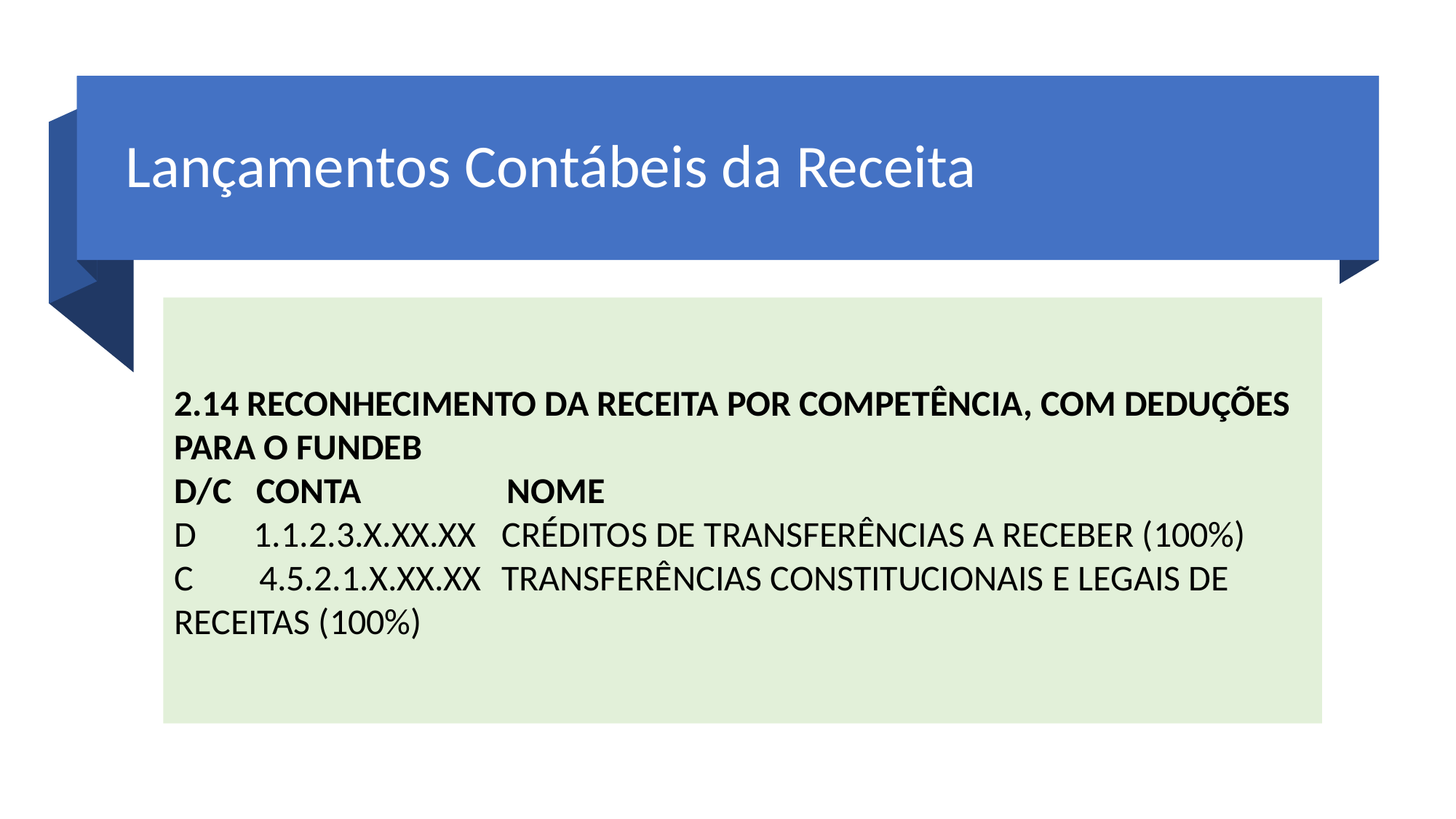

Lançamentos Contábeis da Receita

2.14 RECONHECIMENTO DA RECEITA POR COMPETÊNCIA, COM DEDUÇÕES PARA O FUNDEB
D/C   CONTA 	              NOME
D       1.1.2.3.X.XX.XX 	CRÉDITOS DE TRANSFERÊNCIAS A RECEBER (100%)
C        4.5.2.1.X.XX.XX 	TRANSFERÊNCIAS CONSTITUCIONAIS E LEGAIS DE RECEITAS (100%)